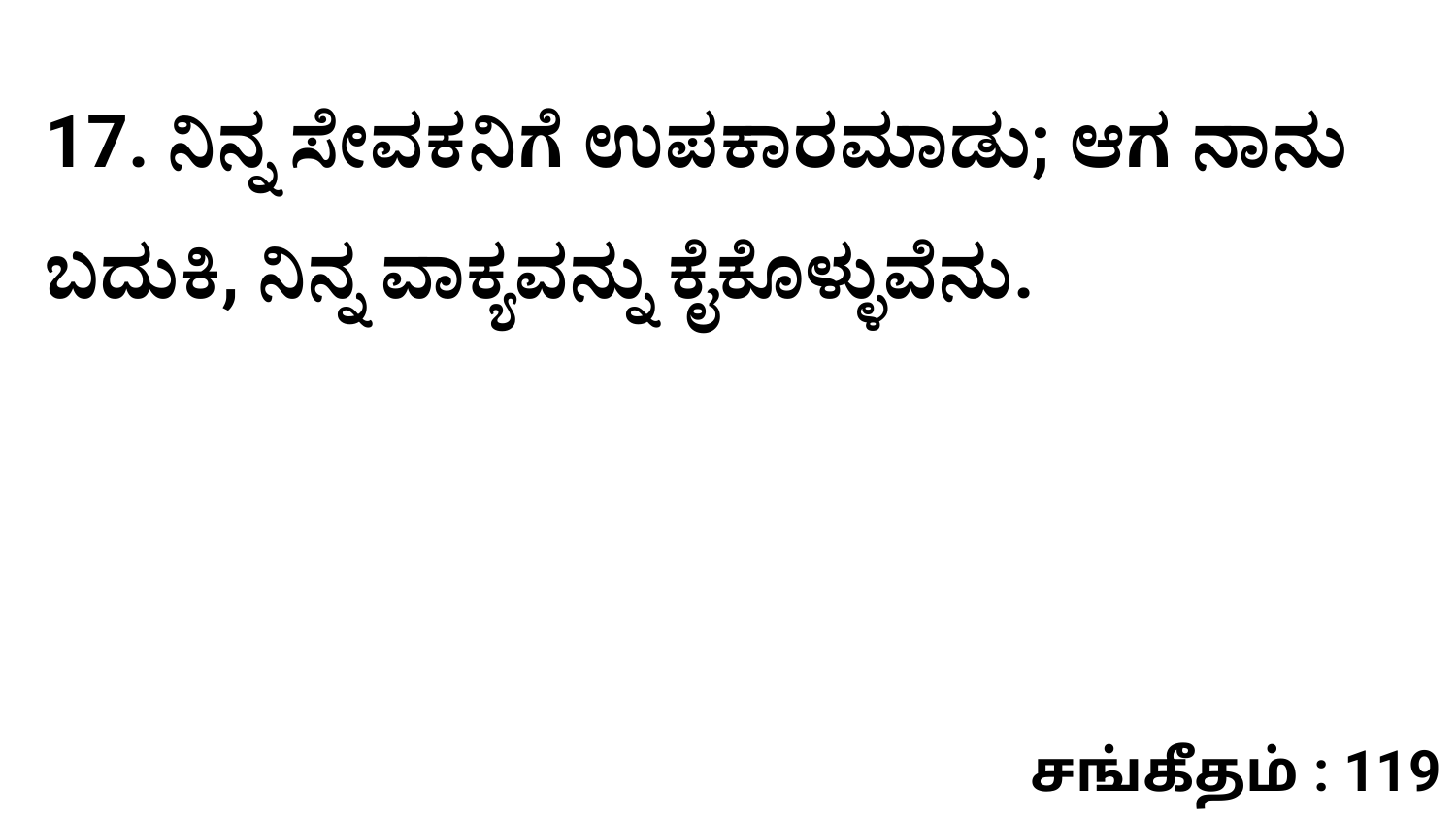

17. ನಿನ್ನ ಸೇವಕನಿಗೆ ಉಪಕಾರಮಾಡು; ಆಗ ನಾನು ಬದುಕಿ, ನಿನ್ನ ವಾಕ್ಯವನ್ನು ಕೈಕೊಳ್ಳುವೆನು.
சங்கீதம் : 119